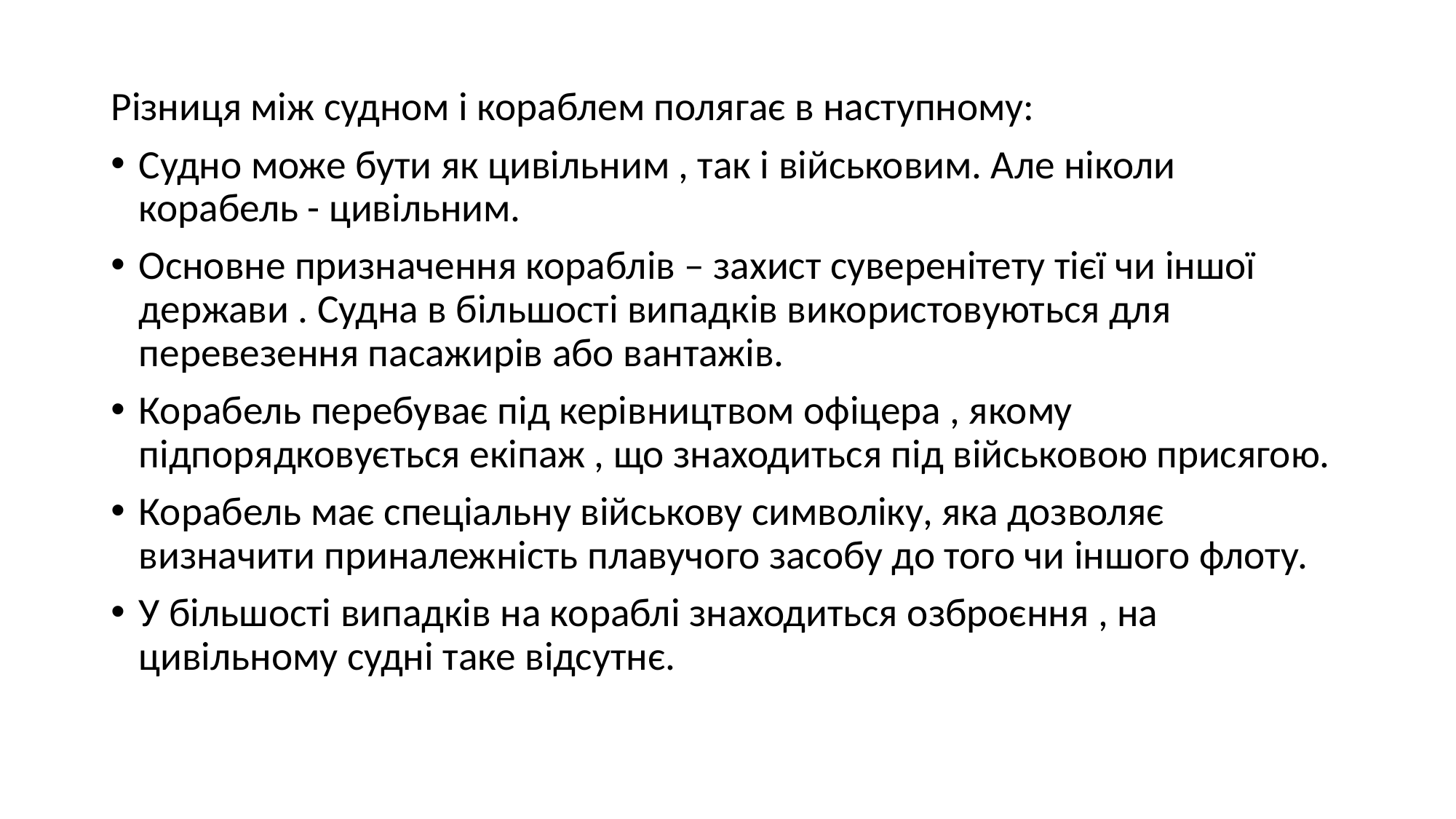

Різниця між судном і кораблем полягає в наступному:
Судно може бути як цивільним , так і військовим. Але ніколи корабель - цивільним.
Основне призначення кораблів – захист суверенітету тієї чи іншої держави . Судна в більшості випадків використовуються для перевезення пасажирів або вантажів.
Корабель перебуває під керівництвом офіцера , якому підпорядковується екіпаж , що знаходиться під військовою присягою.
Корабель має спеціальну військову символіку, яка дозволяє визначити приналежність плавучого засобу до того чи іншого флоту.
У більшості випадків на кораблі знаходиться озброєння , на цивільному судні таке відсутнє.